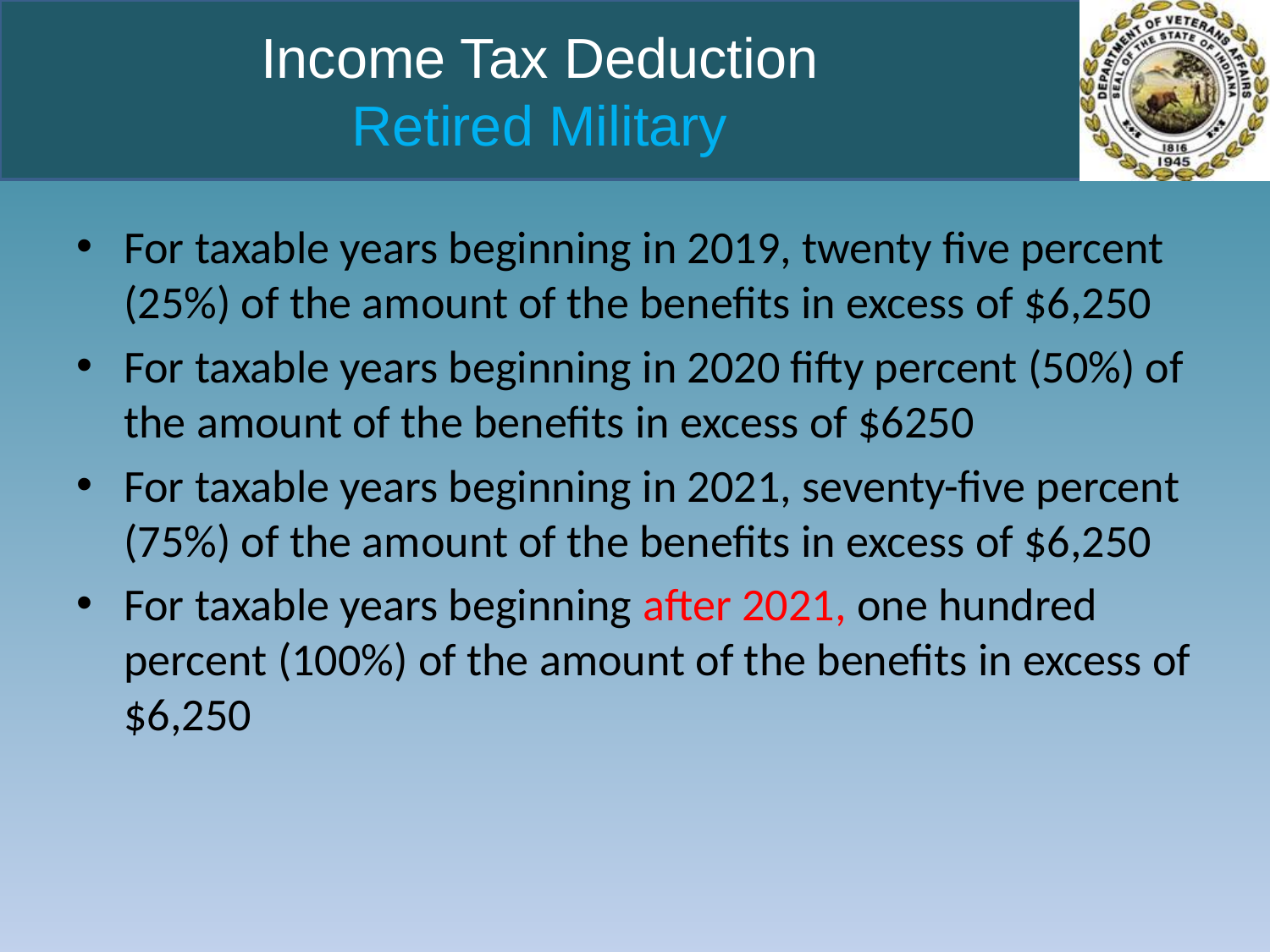

# Income Tax Deduction Retired Military
For taxable years beginning in 2019, twenty five percent (25%) of the amount of the benefits in excess of $6,250
For taxable years beginning in 2020 fifty percent (50%) of the amount of the benefits in excess of $6250
For taxable years beginning in 2021, seventy-five percent (75%) of the amount of the benefits in excess of $6,250
For taxable years beginning after 2021, one hundred percent (100%) of the amount of the benefits in excess of $6,250